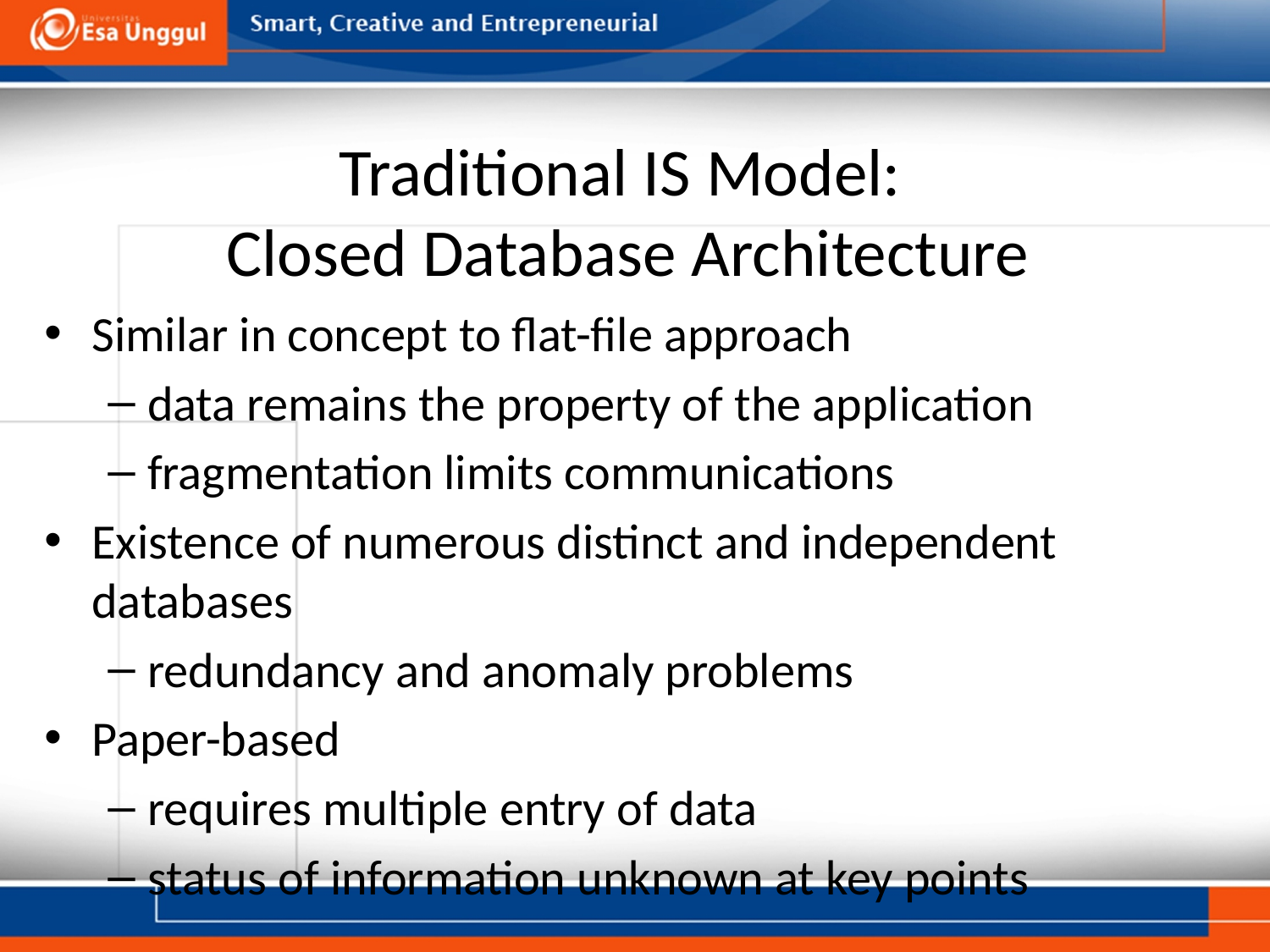

# Traditional IS Model: Closed Database Architecture
Similar in concept to flat-file approach
data remains the property of the application
fragmentation limits communications
Existence of numerous distinct and independent databases
redundancy and anomaly problems
Paper-based
requires multiple entry of data
status of information unknown at key points